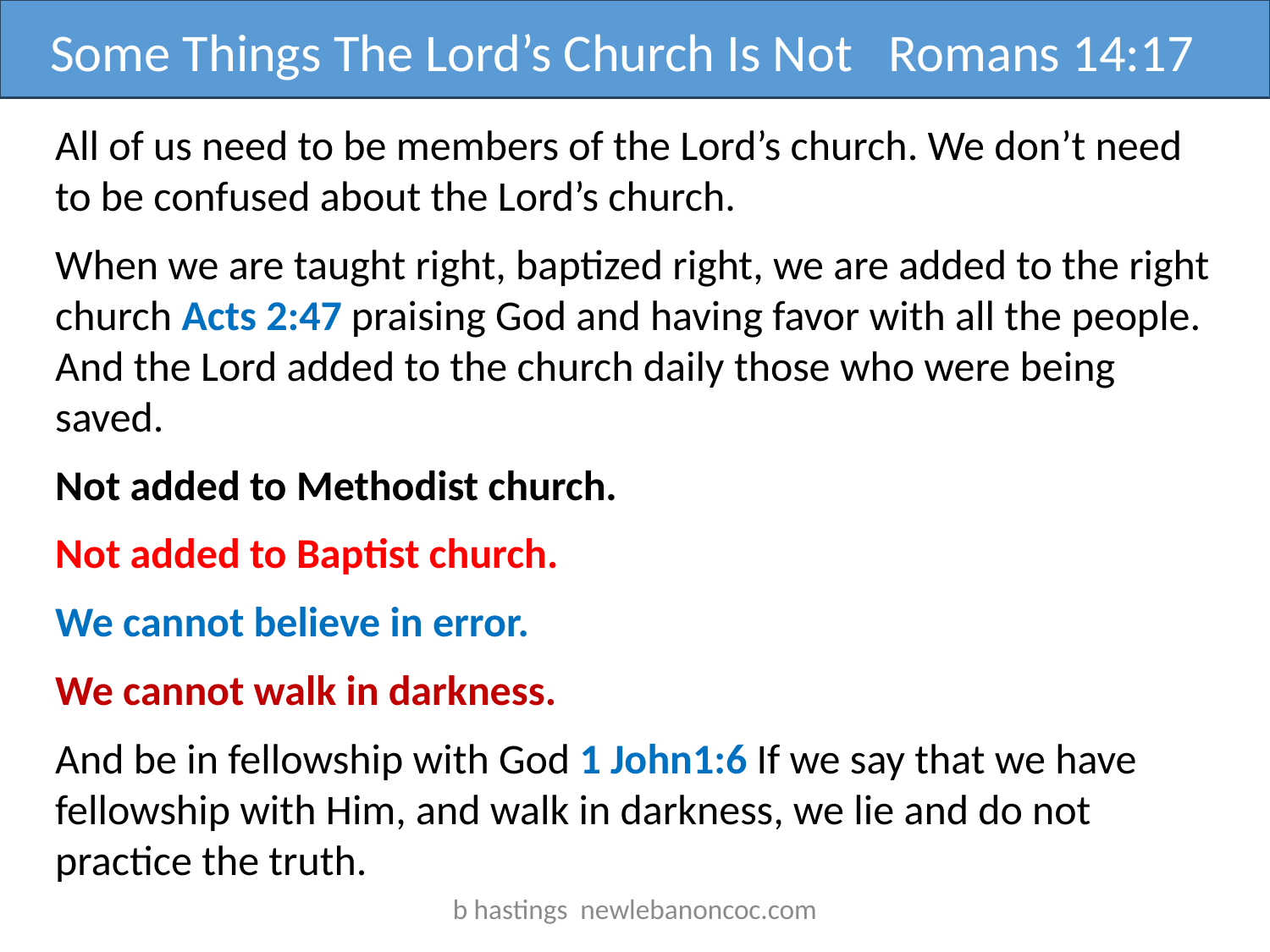

Some Things The Lord’s Church Is Not   Romans 14:17

All of us need to be members of the Lord’s church. We don’t need to be confused about the Lord’s church.
When we are taught right, baptized right, we are added to the right church Acts 2:47 praising God and having favor with all the people. And the Lord added to the church daily those who were being saved.
Not added to Methodist church.
Not added to Baptist church.
We cannot believe in error.
We cannot walk in darkness.
And be in fellowship with God 1 John1:6 If we say that we have fellowship with Him, and walk in darkness, we lie and do not practice the truth.
b hastings  newlebanoncoc.com